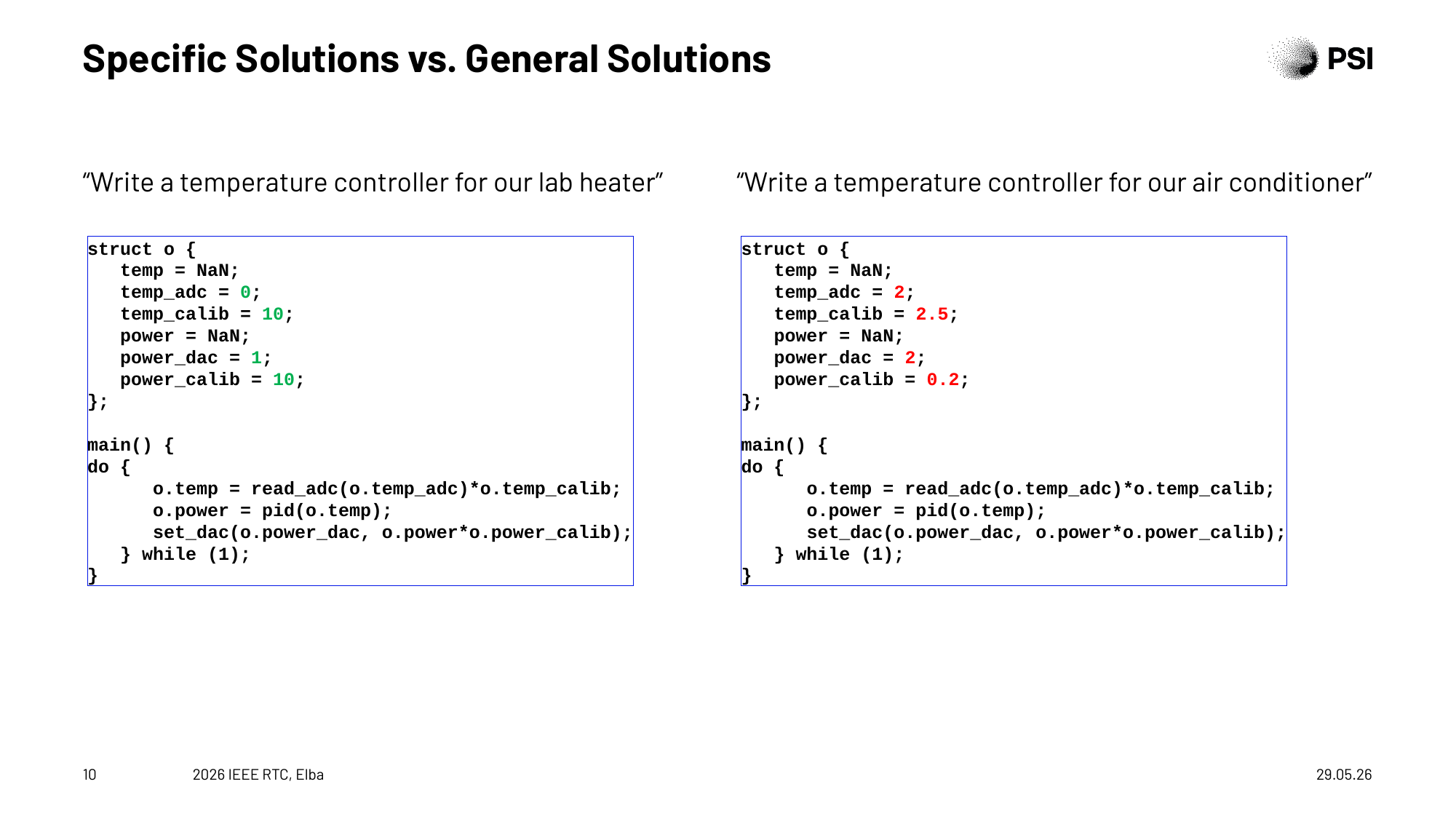

# Specific Solutions vs. General Solutions
“Write a temperature controller for our lab heater”
“Write a temperature controller for our air conditioner”
struct o {
   temp = NaN;
   temp_adc = 0;
   temp_calib = 10;
   power = NaN;
   power_dac = 1;
   power_calib = 10;
};

main() {
do {
      o.temp = read_adc(o.temp_adc)*o.temp_calib;
      o.power = pid(o.temp);
      set_dac(o.power_dac, o.power*o.power_calib);
   } while (1);
}
struct o {
   temp = NaN;
   temp_adc = 2;
   temp_calib = 2.5;
   power = NaN;
   power_dac = 2;
   power_calib = 0.2;
};

main() {
do {
      o.temp = read_adc(o.temp_adc)*o.temp_calib;
      o.power = pid(o.temp);
      set_dac(o.power_dac, o.power*o.power_calib);
   } while (1);
}
10
2026 IEEE RTC, Elba
29.05.26